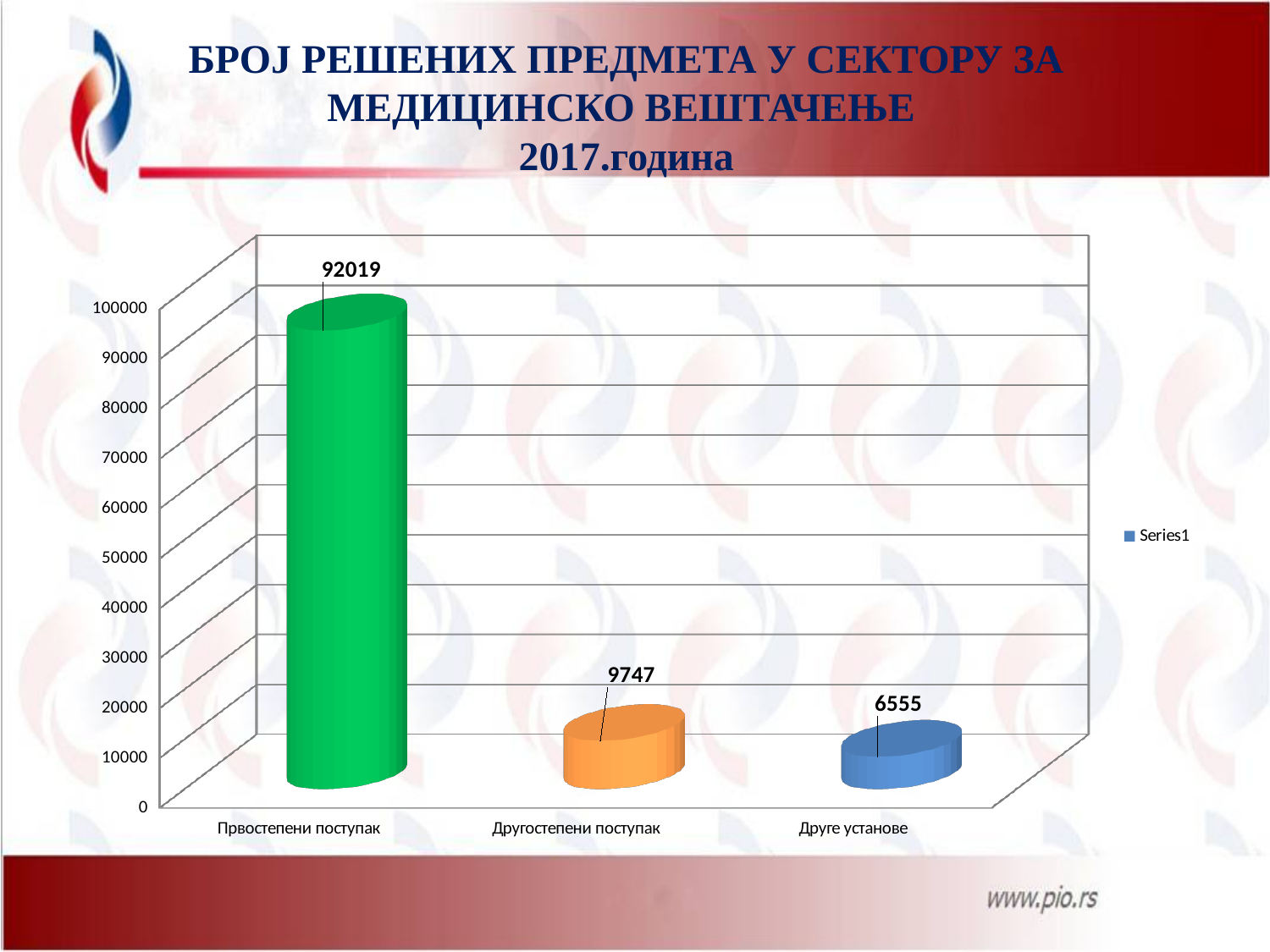

# БРОЈ РЕШЕНИХ ПРЕДМЕТА У СЕКТОРУ ЗА МЕДИЦИНСКО ВЕШТАЧЕЊЕ 2017.година

[unsupported chart]